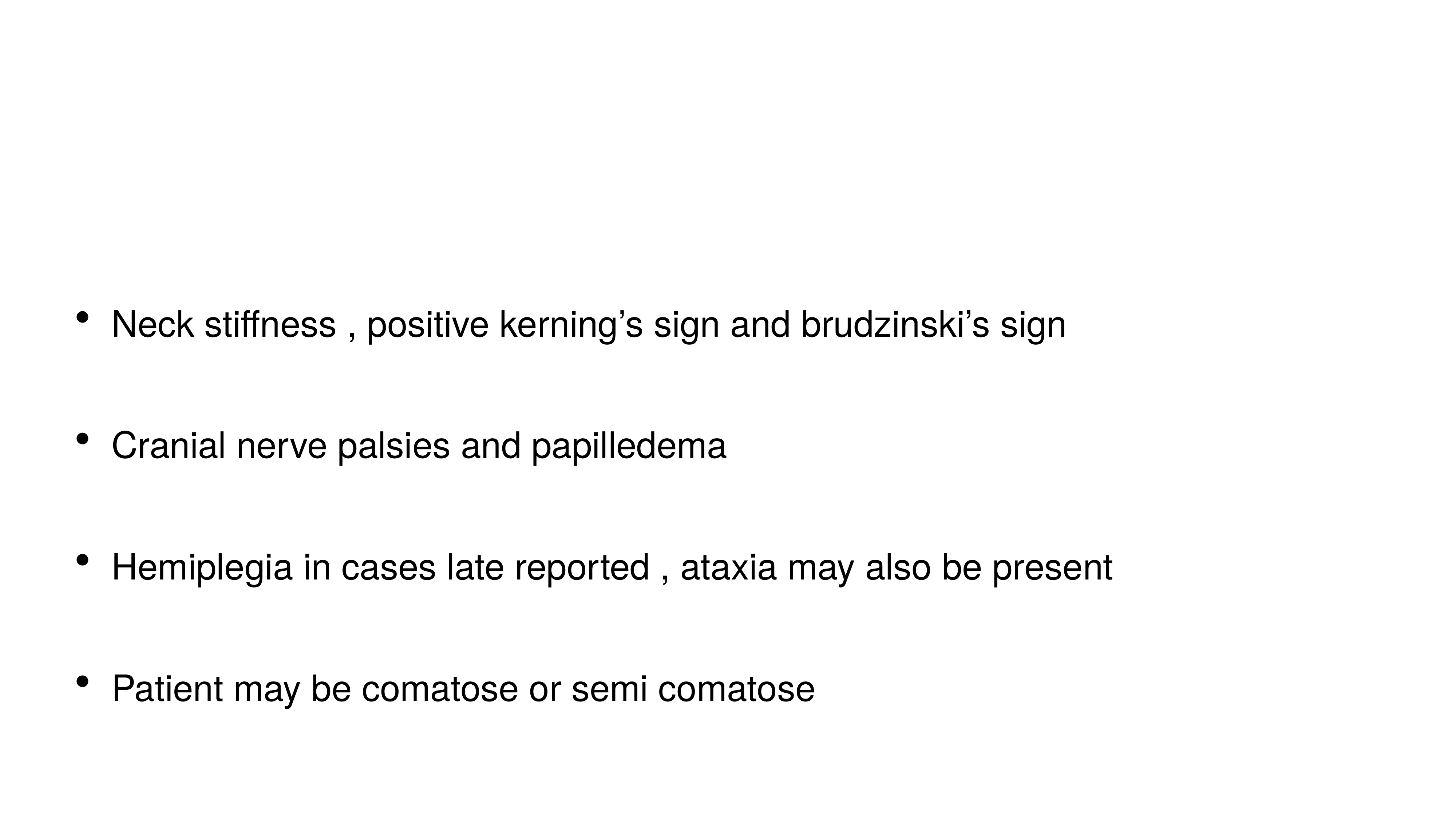

Neck stiffness , positive kerning’s sign and brudzinski’s sign
Cranial nerve palsies and papilledema
Hemiplegia in cases late reported , ataxia may also be present
Patient may be comatose or semi comatose